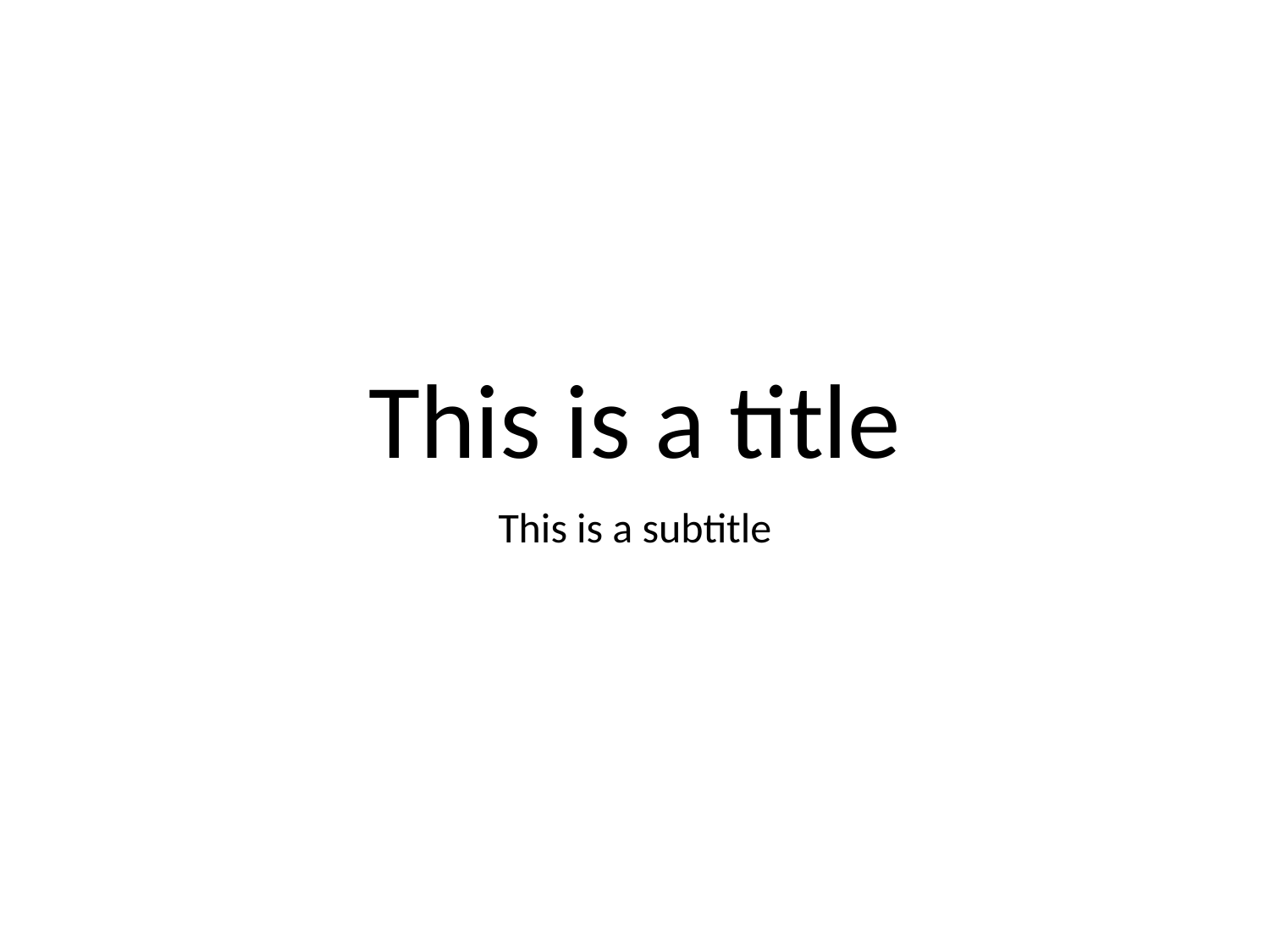

#
This is a title

This is a subtitle